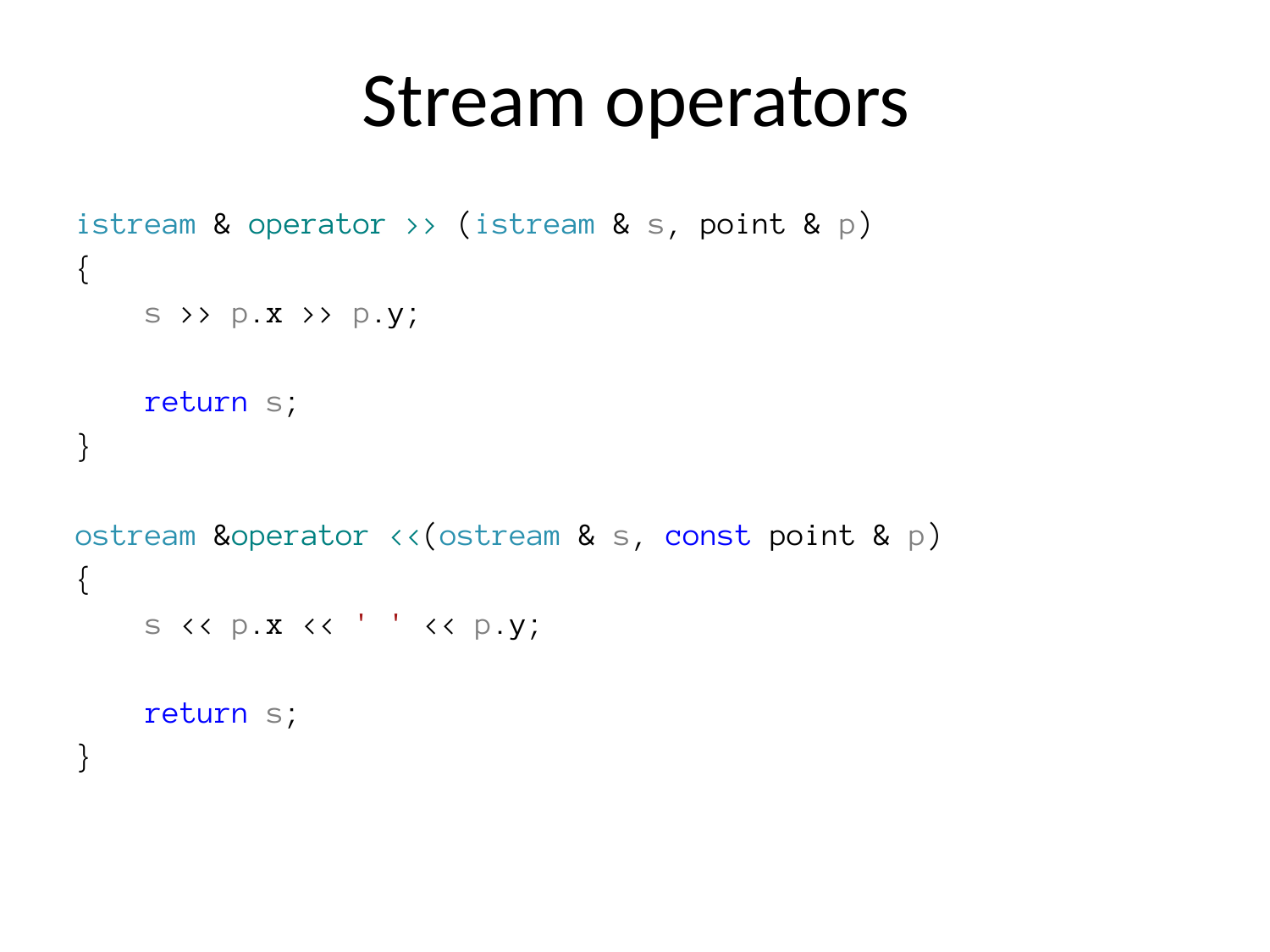

# Stream operators
istream & operator >> (istream & s, point & p)
{
    s >> p.x >> p.y;

    return s;
}

ostream &operator <<(ostream & s, const point & p)
{
    s << p.x << ' ' << p.y;

    return s;
}